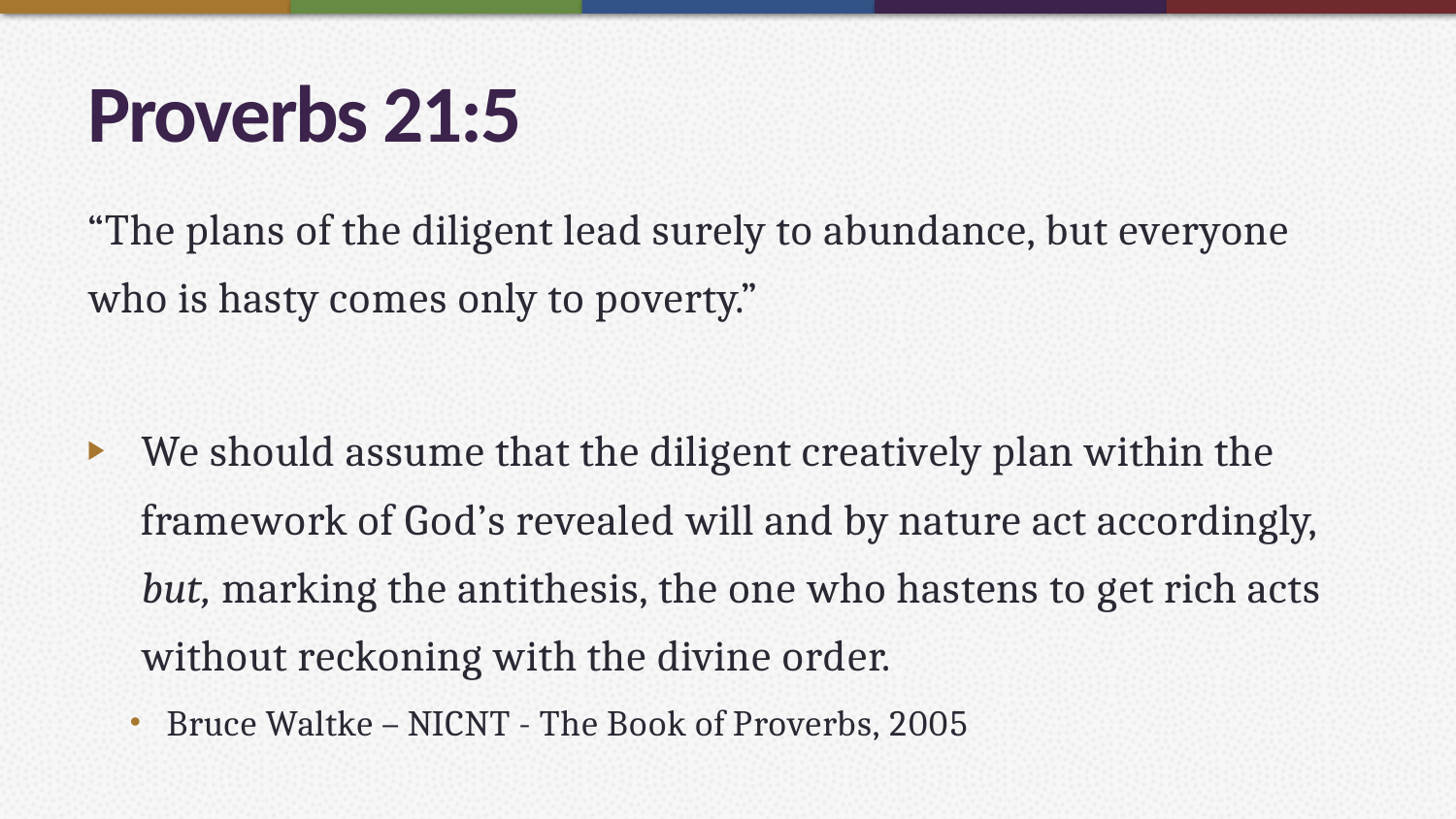

# Proverbs 21:5
“The plans of the diligent lead surely to abundance, but everyone who is hasty comes only to poverty.”

We should assume that the diligent creatively plan within the framework of God’s revealed will and by nature act accordingly, but, marking the antithesis, the one who hastens to get rich acts without reckoning with the divine order.
 Bruce Waltke – NICNT - The Book of Proverbs, 2005